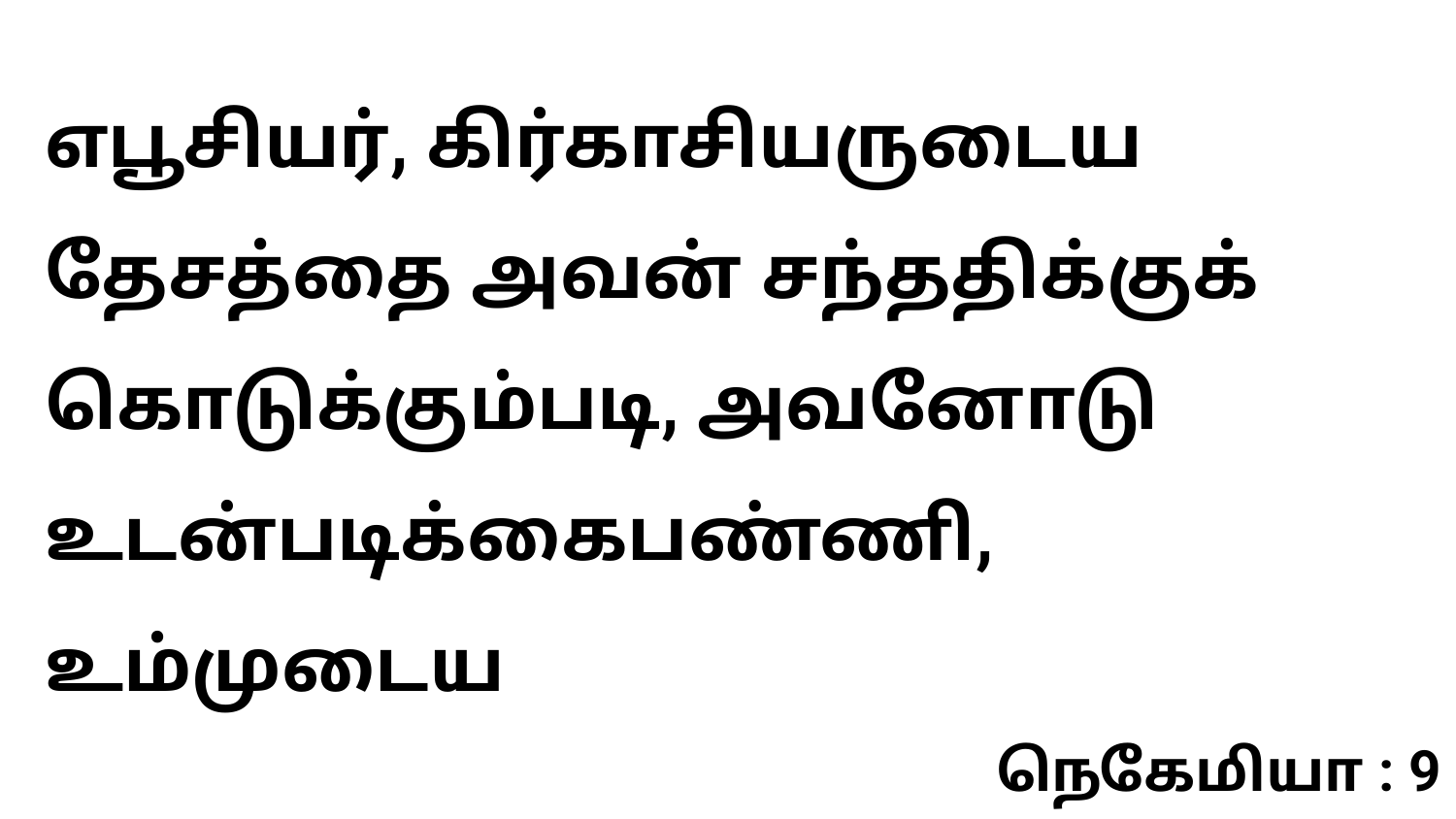

எபூசியர், கிர்காசியருடைய தேசத்தை அவன் சந்ததிக்குக் கொடுக்கும்படி, அவனோடு உடன்படிக்கைபண்ணி, உம்முடைய
நெகேமியா : 9